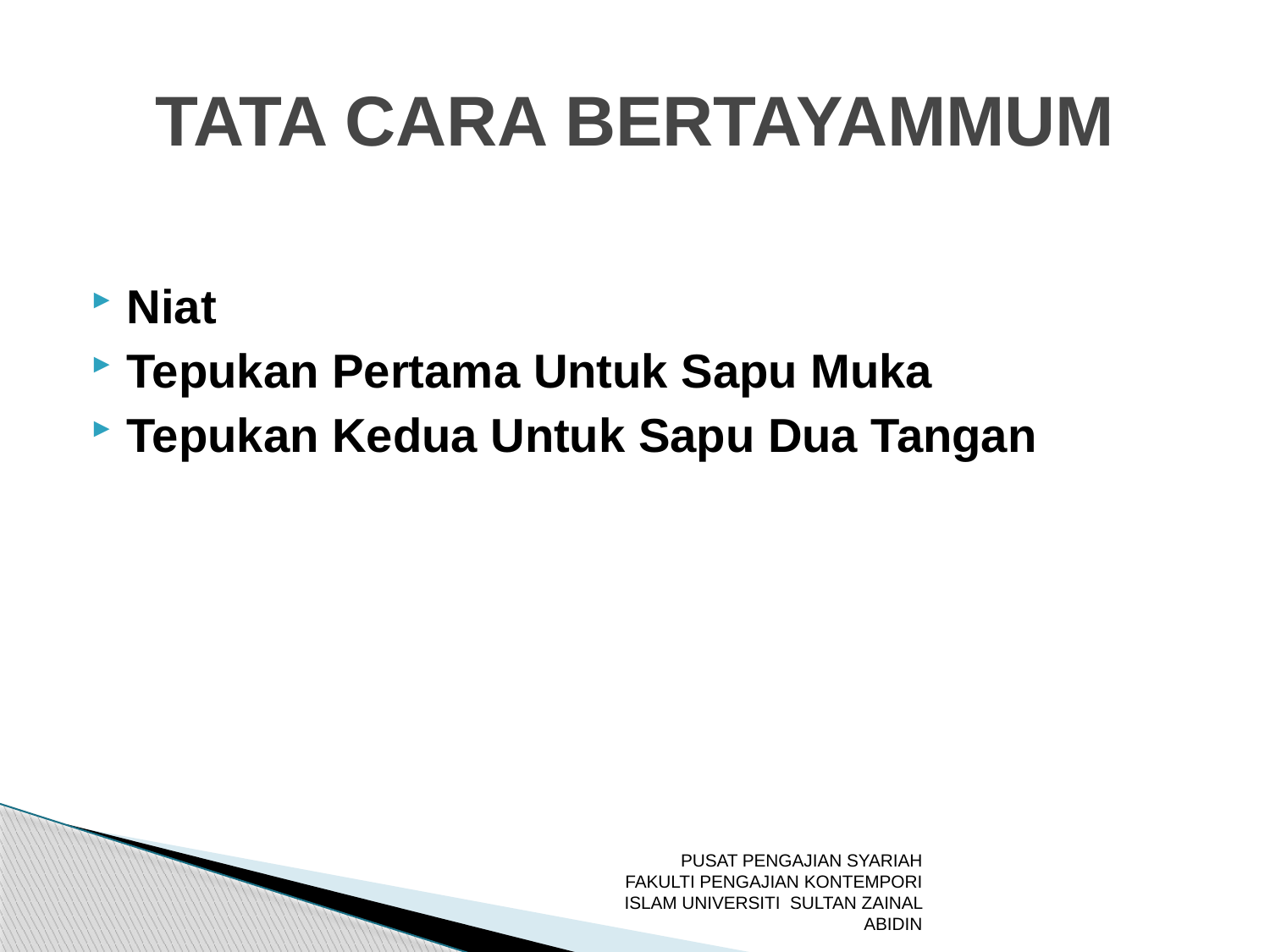

# TATA CARA BERTAYAMMUM

Niat
Tepukan Pertama Untuk Sapu Muka
Tepukan Kedua Untuk Sapu Dua Tangan
PUSAT PENGAJIAN SYARIAH FAKULTI PENGAJIAN KONTEMPORI ISLAM UNIVERSITI  SULTAN ZAINAL ABIDIN